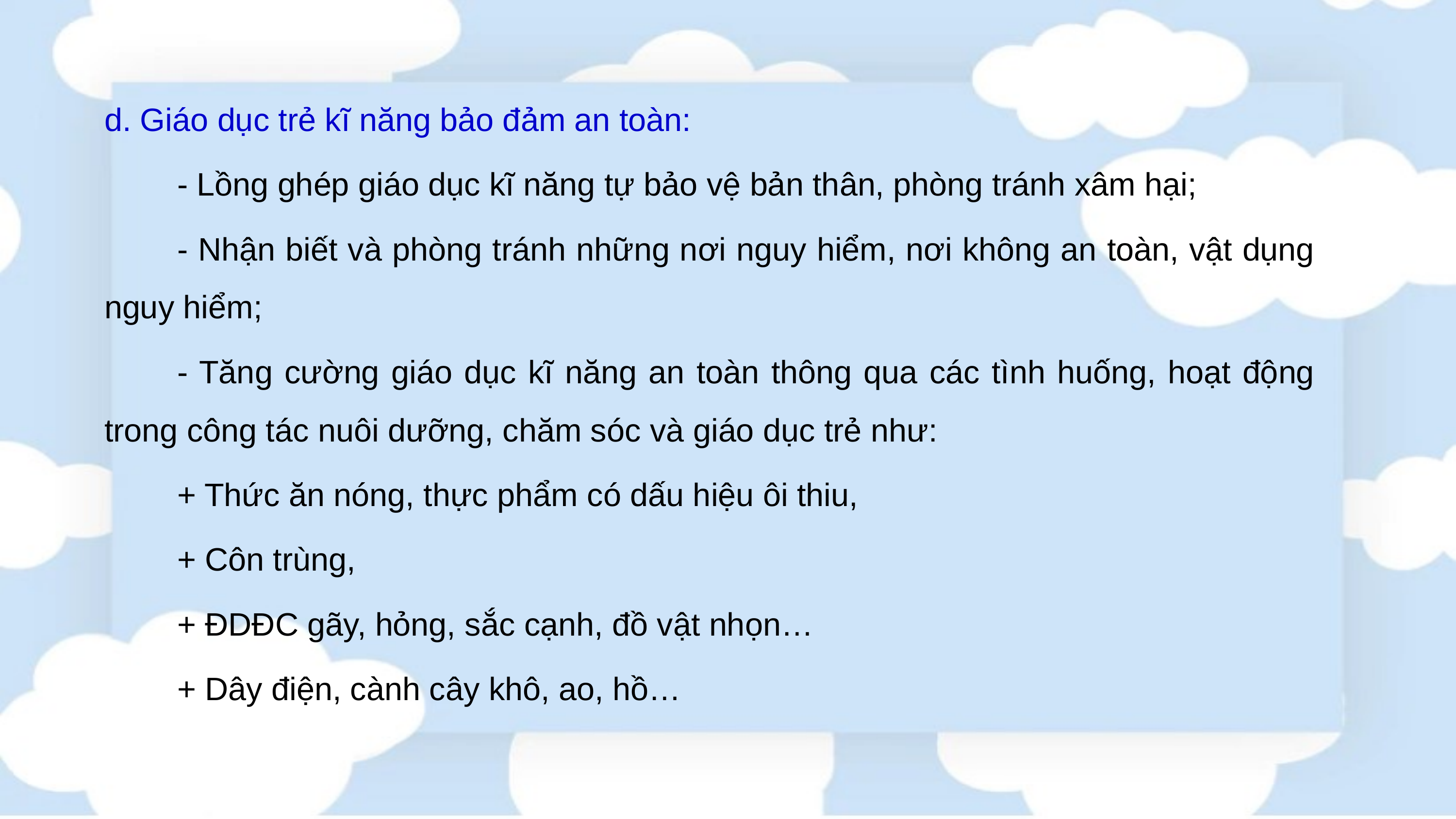

d. Giáo dục trẻ kĩ năng bảo đảm an toàn:
	- Lồng ghép giáo dục kĩ năng tự bảo vệ bản thân, phòng tránh xâm hại;
	- Nhận biết và phòng tránh những nơi nguy hiểm, nơi không an toàn, vật dụng nguy hiểm;
	- Tăng cường giáo dục kĩ năng an toàn thông qua các tình huống, hoạt động trong công tác nuôi dưỡng, chăm sóc và giáo dục trẻ như:
	+ Thức ăn nóng, thực phẩm có dấu hiệu ôi thiu,
	+ Côn trùng,
	+ ĐDĐC gãy, hỏng, sắc cạnh, đồ vật nhọn…
	+ Dây điện, cành cây khô, ao, hồ…